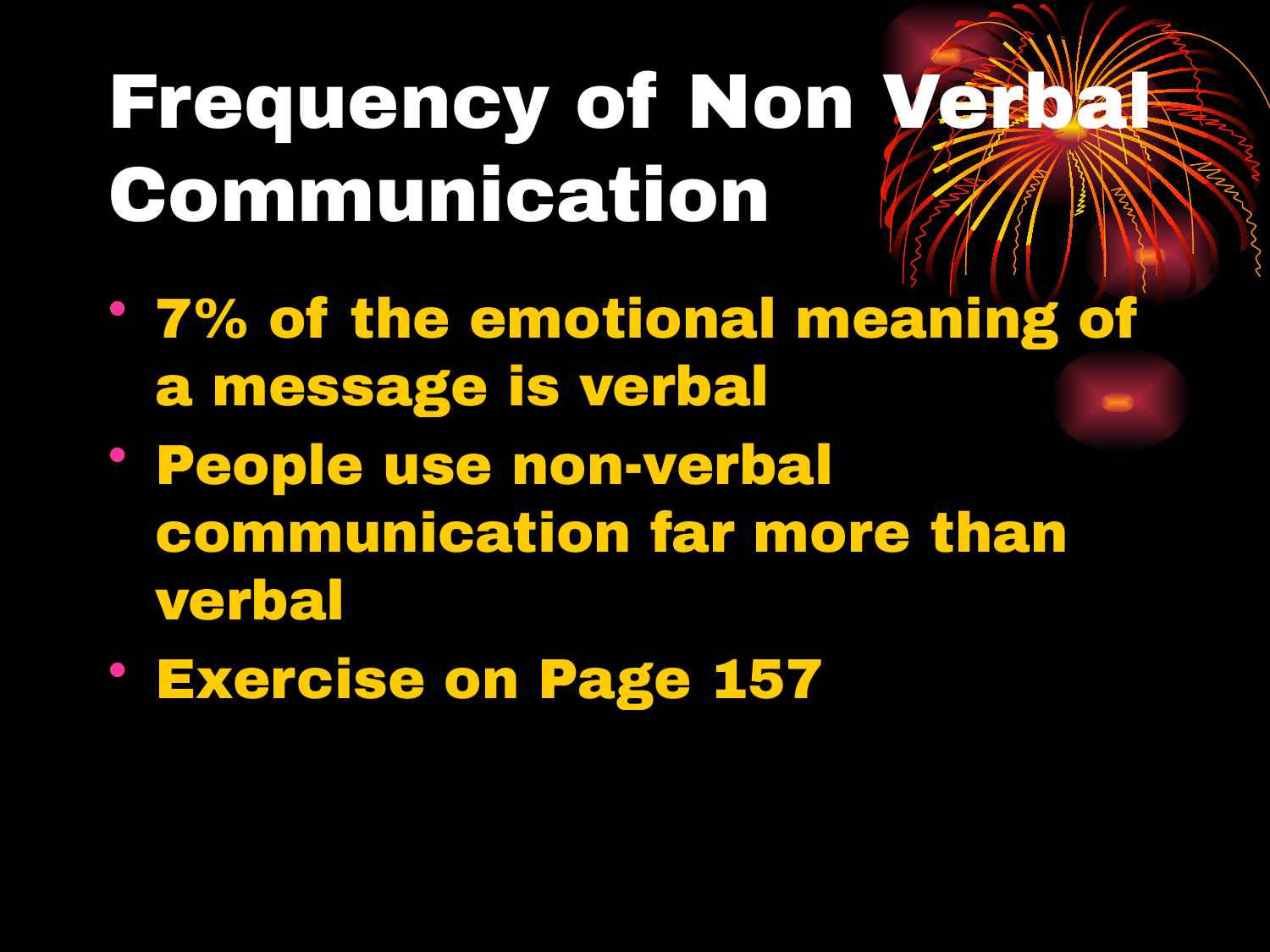

7% of the emotional meaning of a message is verbal
People use non-verbal communication far more than verbal
Exercise on Page 157

# Frequency of Non Verbal Communication